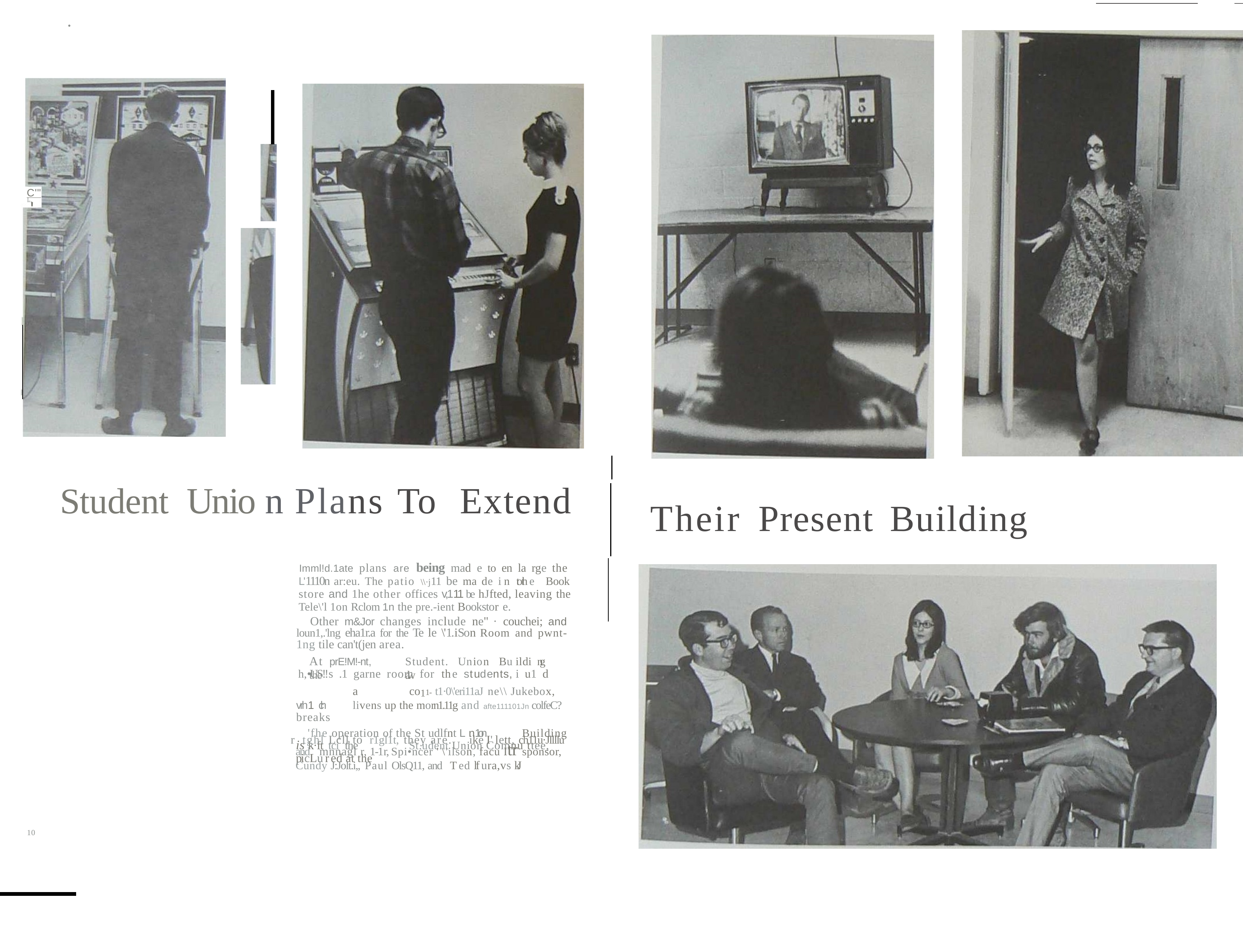

•

C'"
L
'

Student	Unio n	Plans To	Extend

Their	Present	Building
Imml!d.1ate plans are being mad e to en la rge the  L'1110n ar:eu. The patio \\·j11 be ma de i n to th e Book­  store and 1he other offices v,111 be hJfted, leaving the  Tele\'l 1on Rclom 1n the pre.-ient Bookstor e.
Other m&Jor changes include ne" · couchei; and  loun1,.'lng eha1r.a for the Te le \'1.iSon Room and pwnt-  1ng tile can't(jen area.

At  prE!M!-nt,	the
Student.	Union	Bu ildi  ng	alw
h,•US!!s  .1  garne  room  for  the  students, i  u1  d	a	co11-­  t1·0\'eri11aJ  ne\\ Jukebox, vrh1  ch	livens up the morn1.11g  and afte111101Jn colfeC? breaks
'fhe operation of the St udlfnt L n1on	Building is k·ft  tci  the	St.udent Union Comnu ttee, picLu r ed at the
r	tghl Lcll to  r1gl1t, they are.	ike I' lett, ch11u·Jllllu
and	mnnagl r, 1-1r, Spi•ncer ' \'ilson, facu Itr sponsor,
Cundy J:Jolt.i,,  Paul OlsQ11, and	T ed lf ura,vs kJ
10